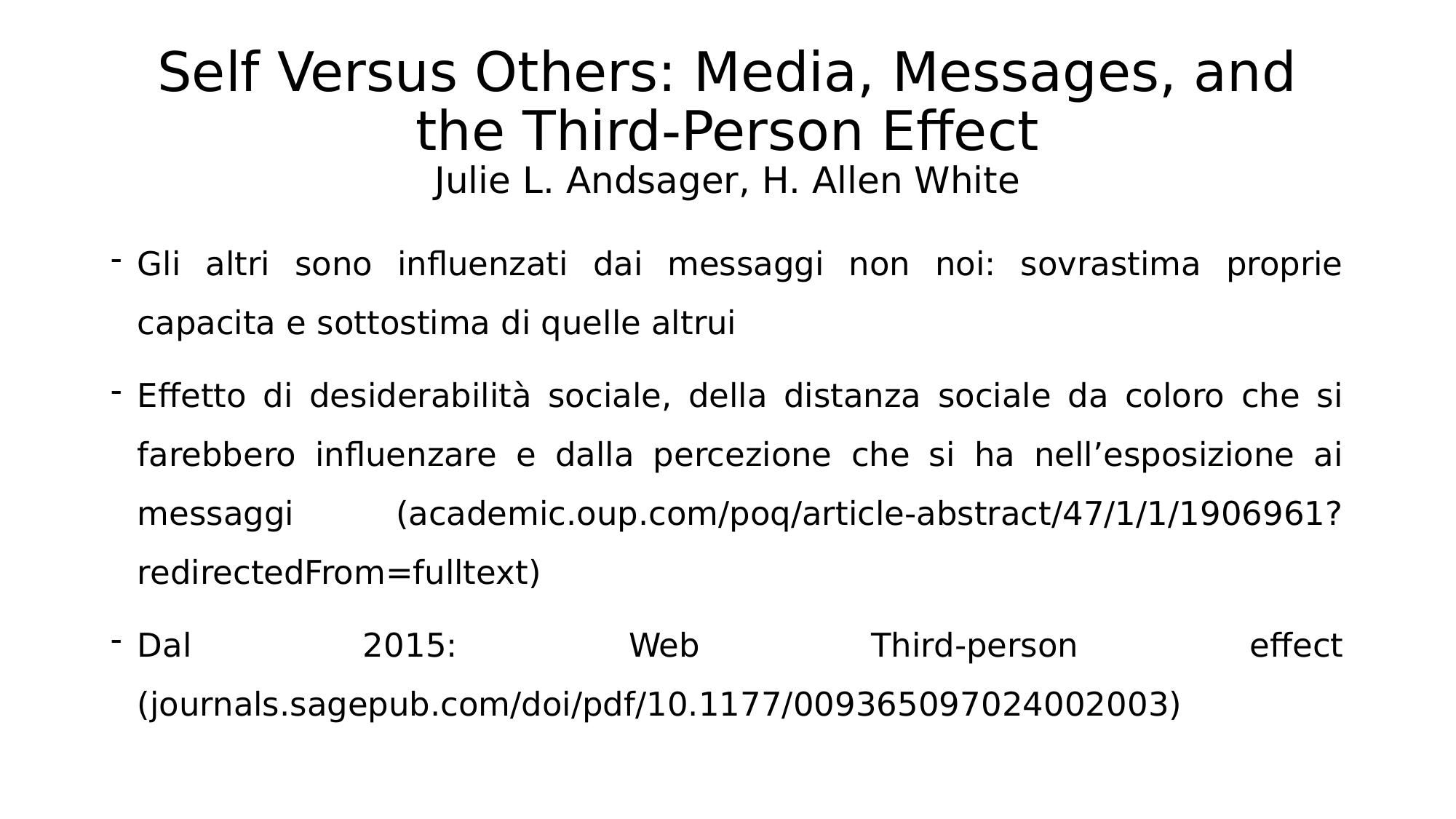

# Self Versus Others: Media, Messages, and the Third-Person Effect Julie L. Andsager, H. Allen White
Gli altri sono influenzati dai messaggi non noi: sovrastima proprie capacita e sottostima di quelle altrui
Effetto di desiderabilità sociale, della distanza sociale da coloro che si farebbero influenzare e dalla percezione che si ha nell’esposizione ai messaggi (academic.oup.com/poq/article-abstract/47/1/1/1906961?redirectedFrom=fulltext)
Dal 2015: Web Third-person effect (journals.sagepub.com/doi/pdf/10.1177/009365097024002003)